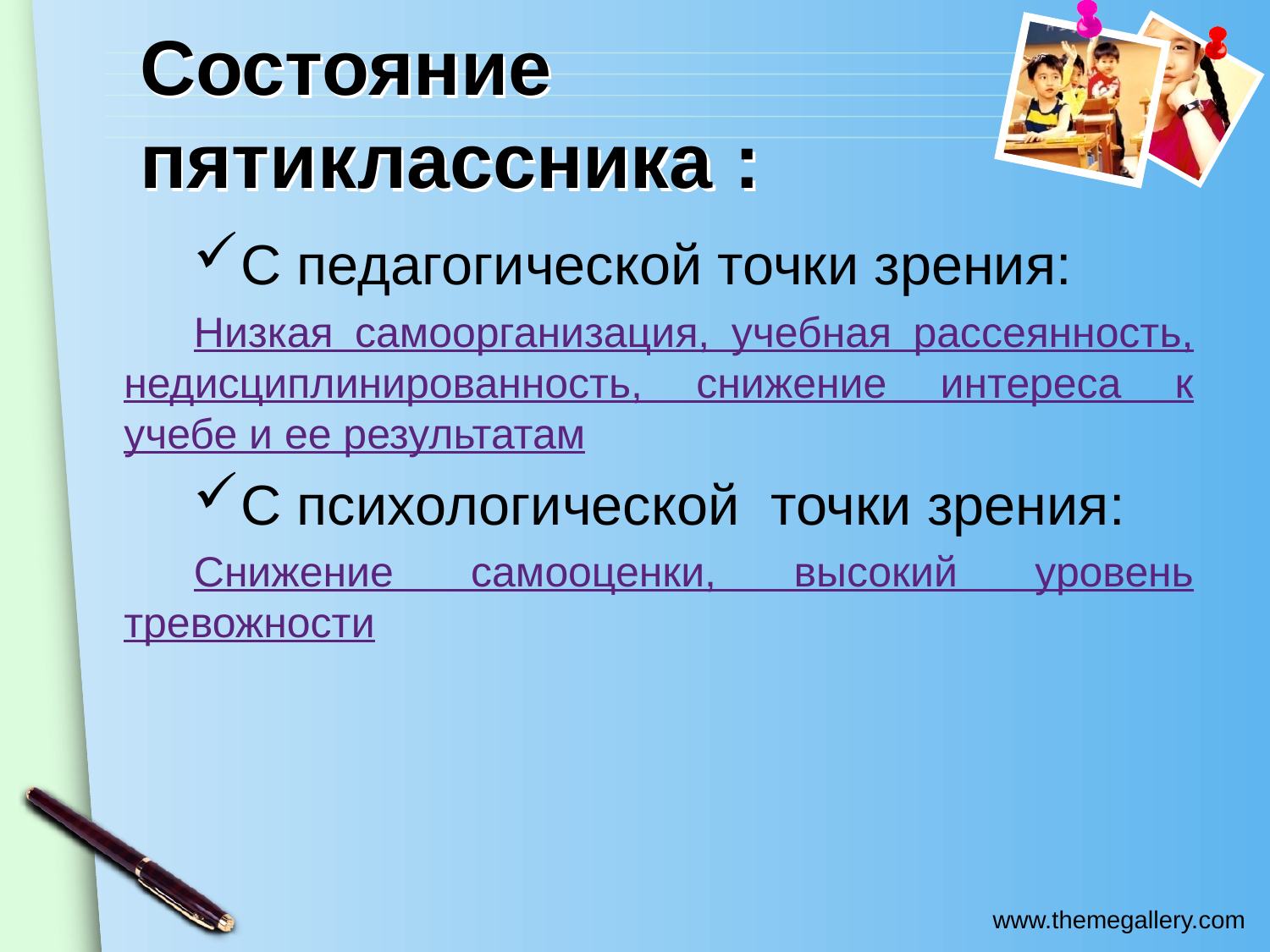

# Состояние пятиклассника :
С педагогической точки зрения:
Низкая самоорганизация, учебная рассеянность, недисциплинированность, снижение интереса к учебе и ее результатам
С психологической  точки зрения:
Снижение самооценки, высокий уровень тревожности